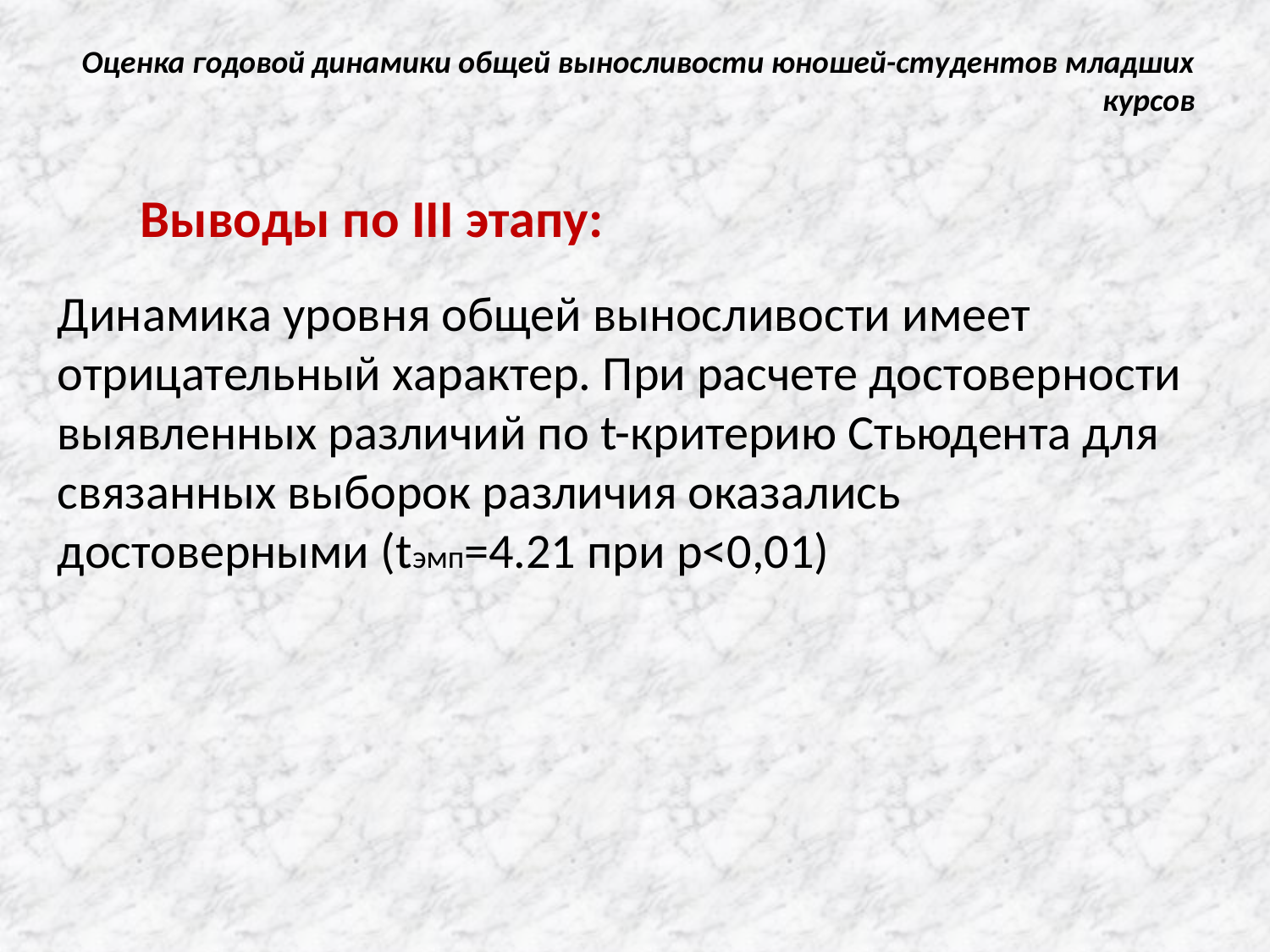

# Оценка годовой динамики общей выносливости юношей-студентов младших курсов
Выводы по III этапу:

Динамика уровня общей выносливости имеет отрицательный характер. При расчете достоверности выявленных различий по t-критерию Стьюдента для связанных выборок различия оказались достоверными (tэмп=4.21 при p<0,01)